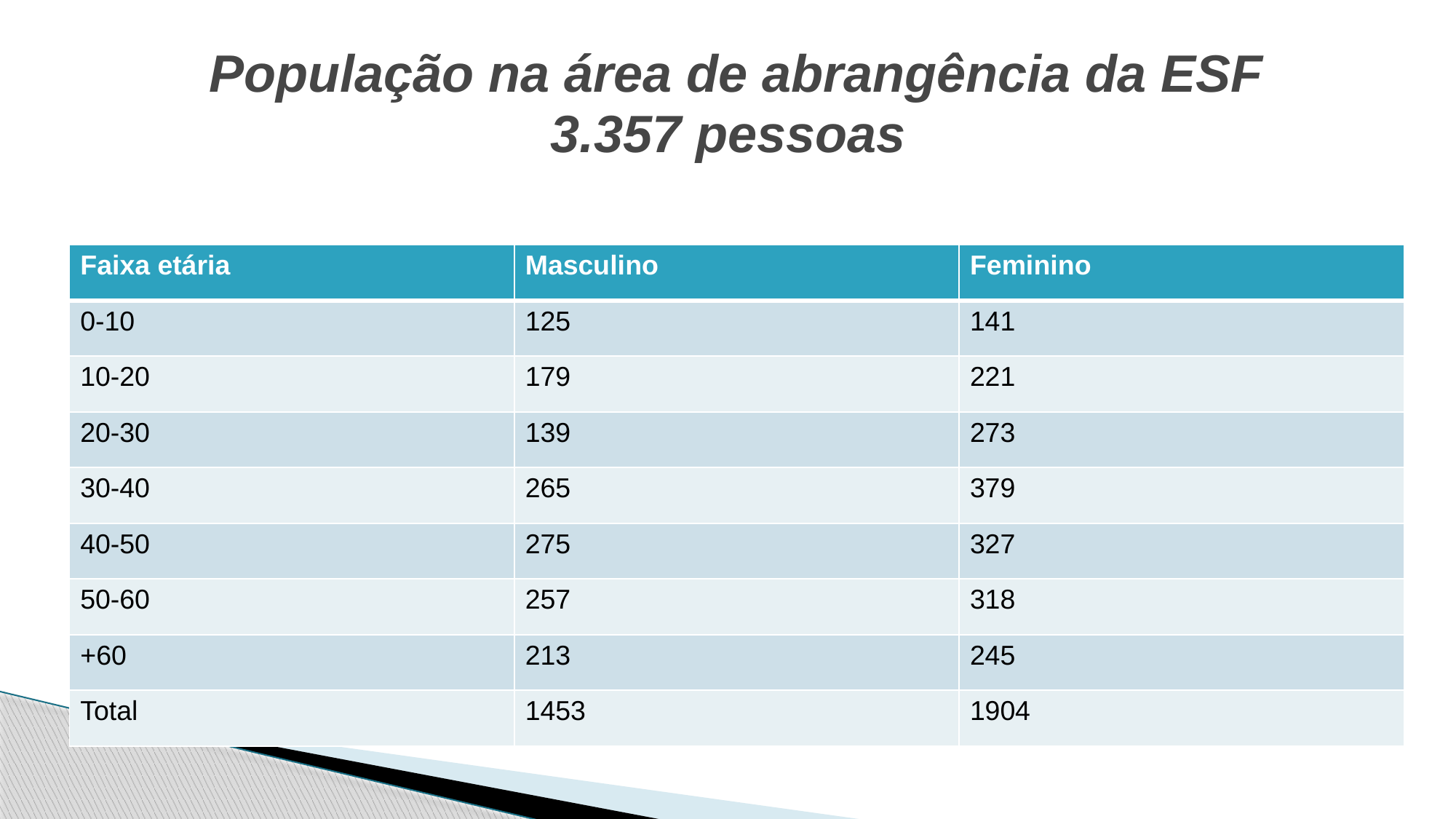

# População na área de abrangência da ESF 3.357 pessoas
| Faixa etária | Masculino | Feminino |
| --- | --- | --- |
| 0-10 | 125 | 141 |
| 10-20 | 179 | 221 |
| 20-30 | 139 | 273 |
| 30-40 | 265 | 379 |
| 40-50 | 275 | 327 |
| 50-60 | 257 | 318 |
| +60 | 213 | 245 |
| Total | 1453 | 1904 |